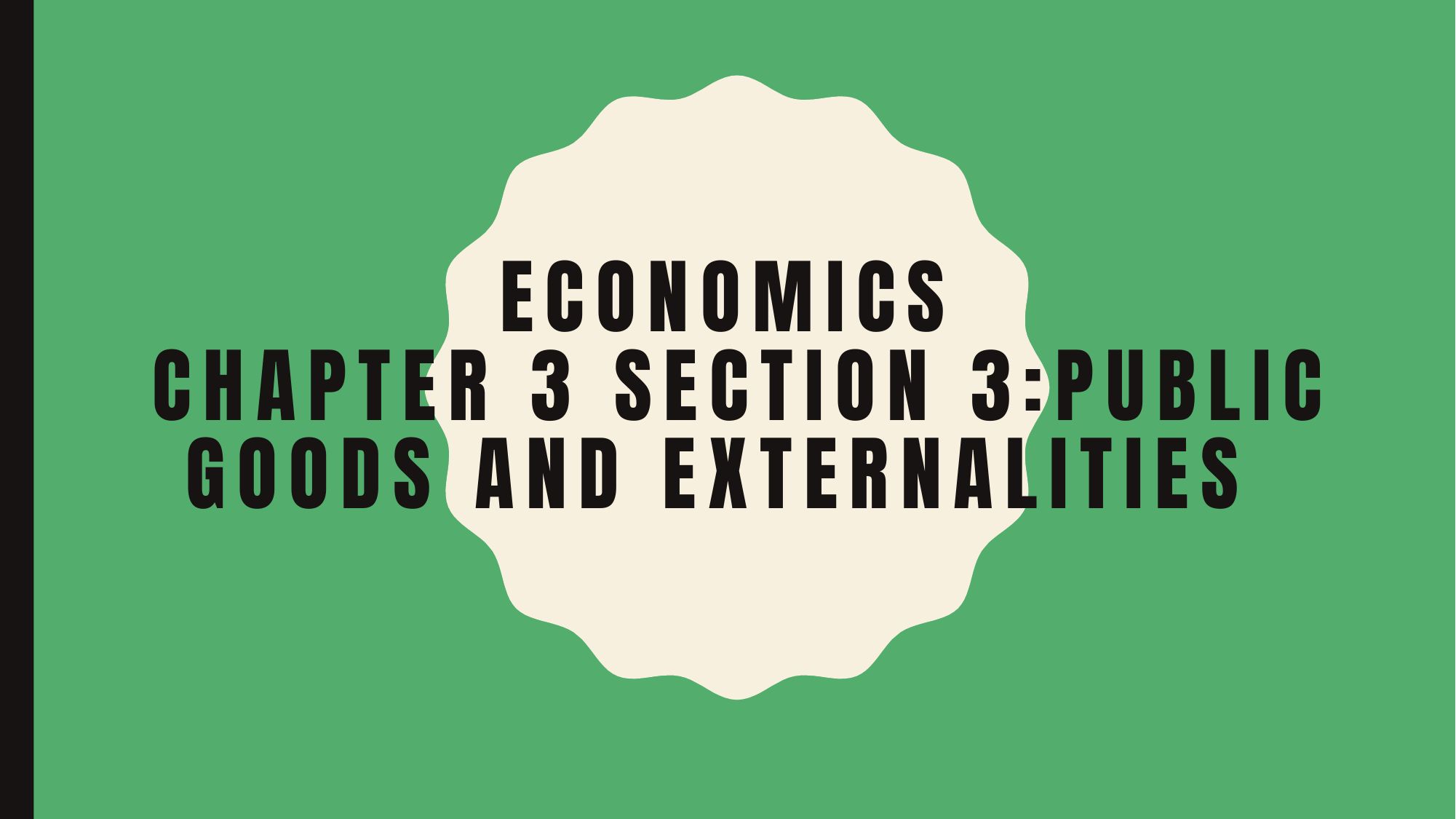

# Economics Chapter 3 Section 3:Public Goods and Externalities